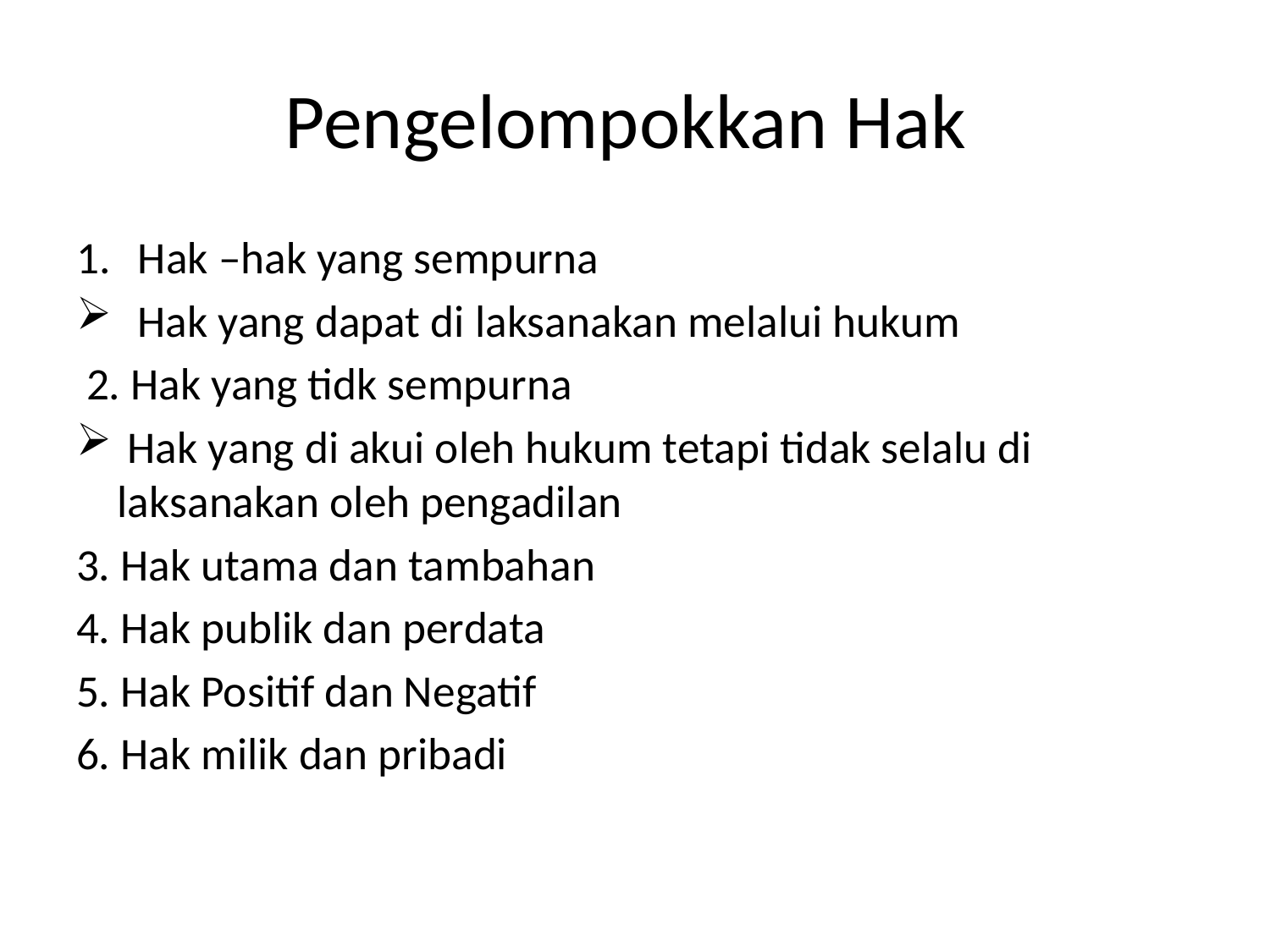

# Pengelompokkan Hak
Hak –hak yang sempurna
  Hak yang dapat di laksanakan melalui hukum
 2. Hak yang tidk sempurna
 Hak yang di akui oleh hukum tetapi tidak selalu di laksanakan oleh pengadilan
3. Hak utama dan tambahan
4. Hak publik dan perdata
5. Hak Positif dan Negatif
6. Hak milik dan pribadi